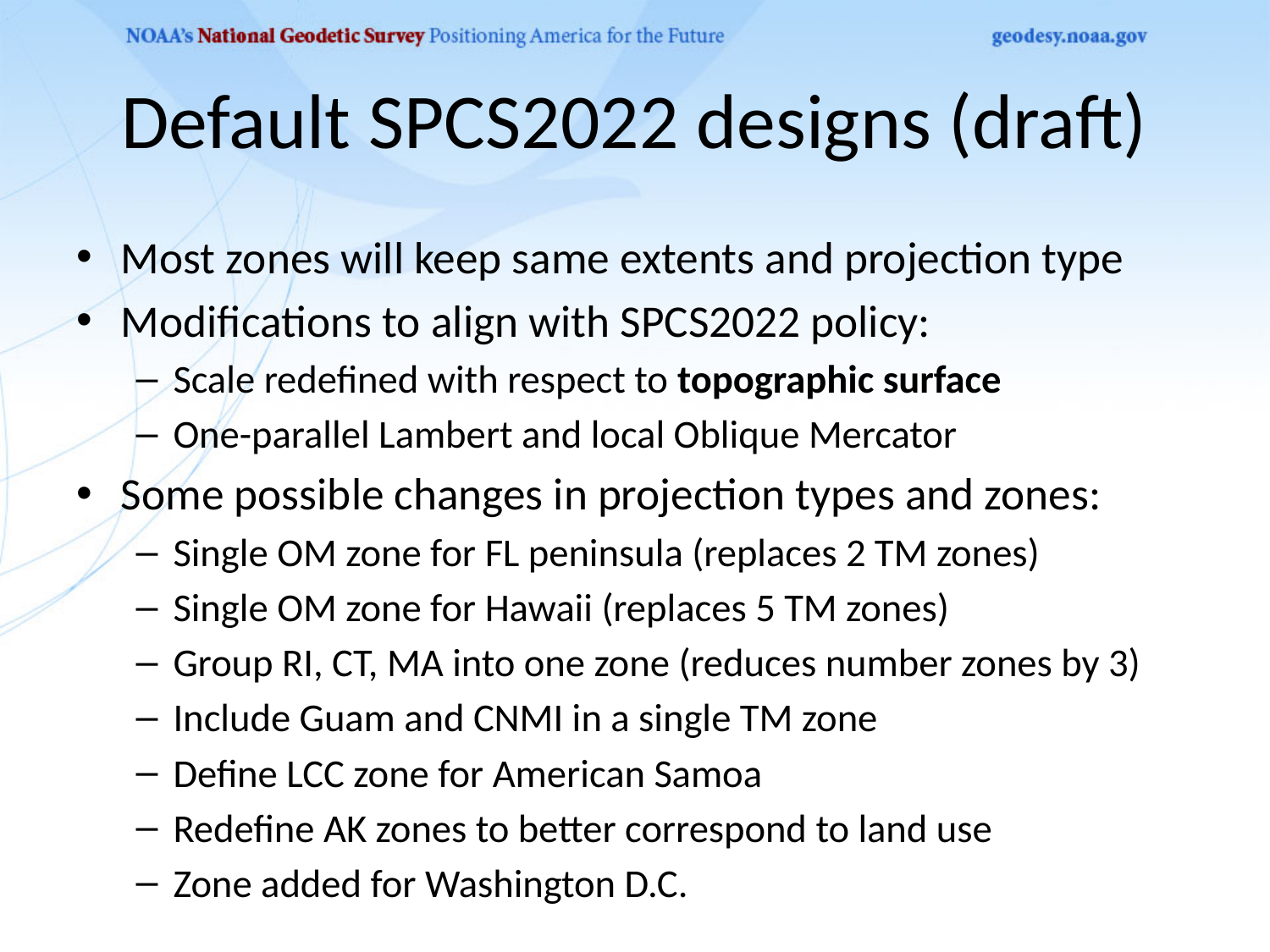

# Default SPCS2022 designs (draft)
Most zones will keep same extents and projection type
Modifications to align with SPCS2022 policy:
Scale redefined with respect to topographic surface
One-parallel Lambert and local Oblique Mercator
Some possible changes in projection types and zones:
Single OM zone for FL peninsula (replaces 2 TM zones)
Single OM zone for Hawaii (replaces 5 TM zones)
Group RI, CT, MA into one zone (reduces number zones by 3)
Include Guam and CNMI in a single TM zone
Define LCC zone for American Samoa
Redefine AK zones to better correspond to land use
Zone added for Washington D.C.